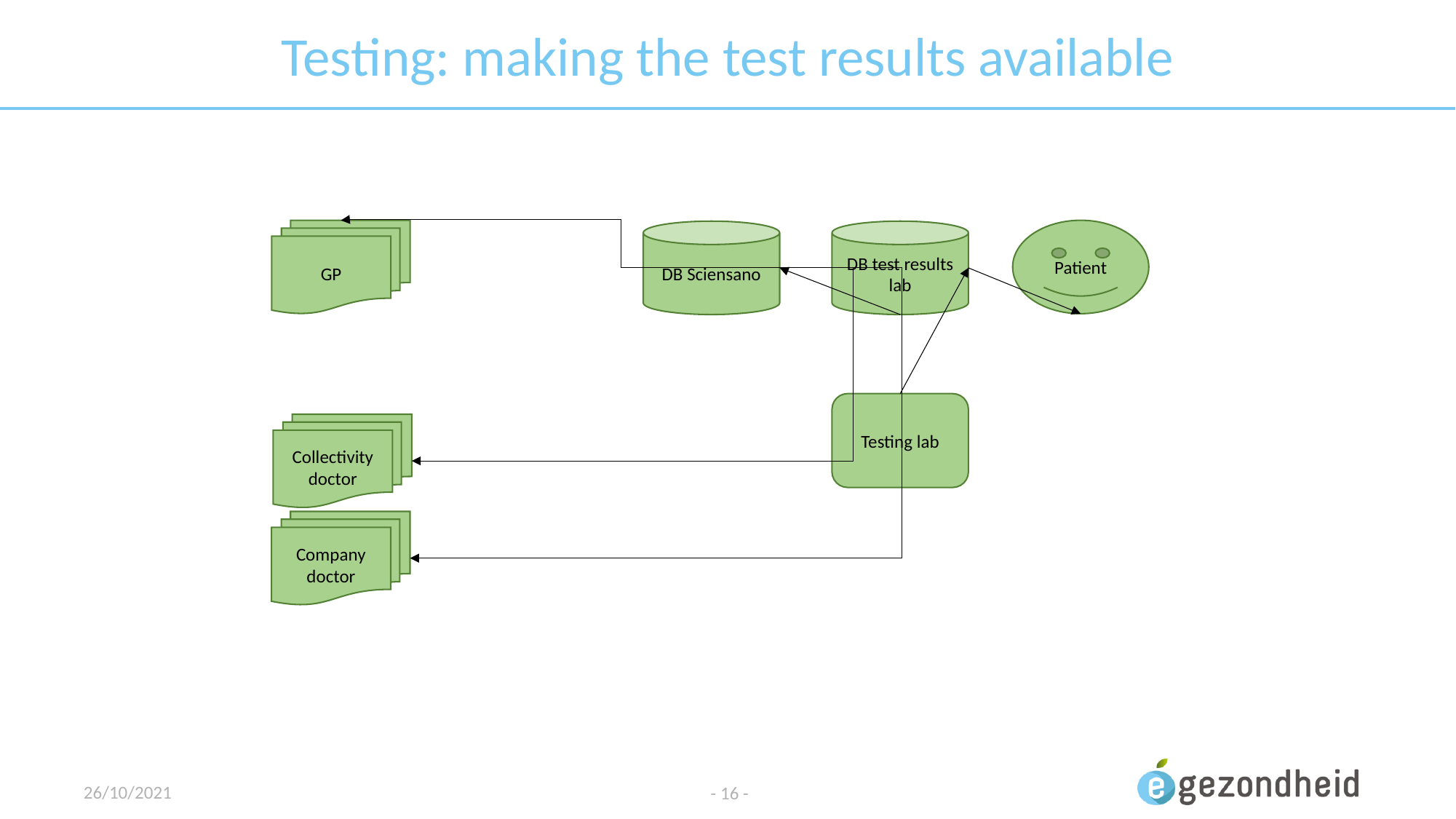

# Testing: making the test results available
Patient
GP
DB Sciensano
DB test results lab
Testing lab
Collectivity doctor
Company doctor
26/10/2021
- 16 -